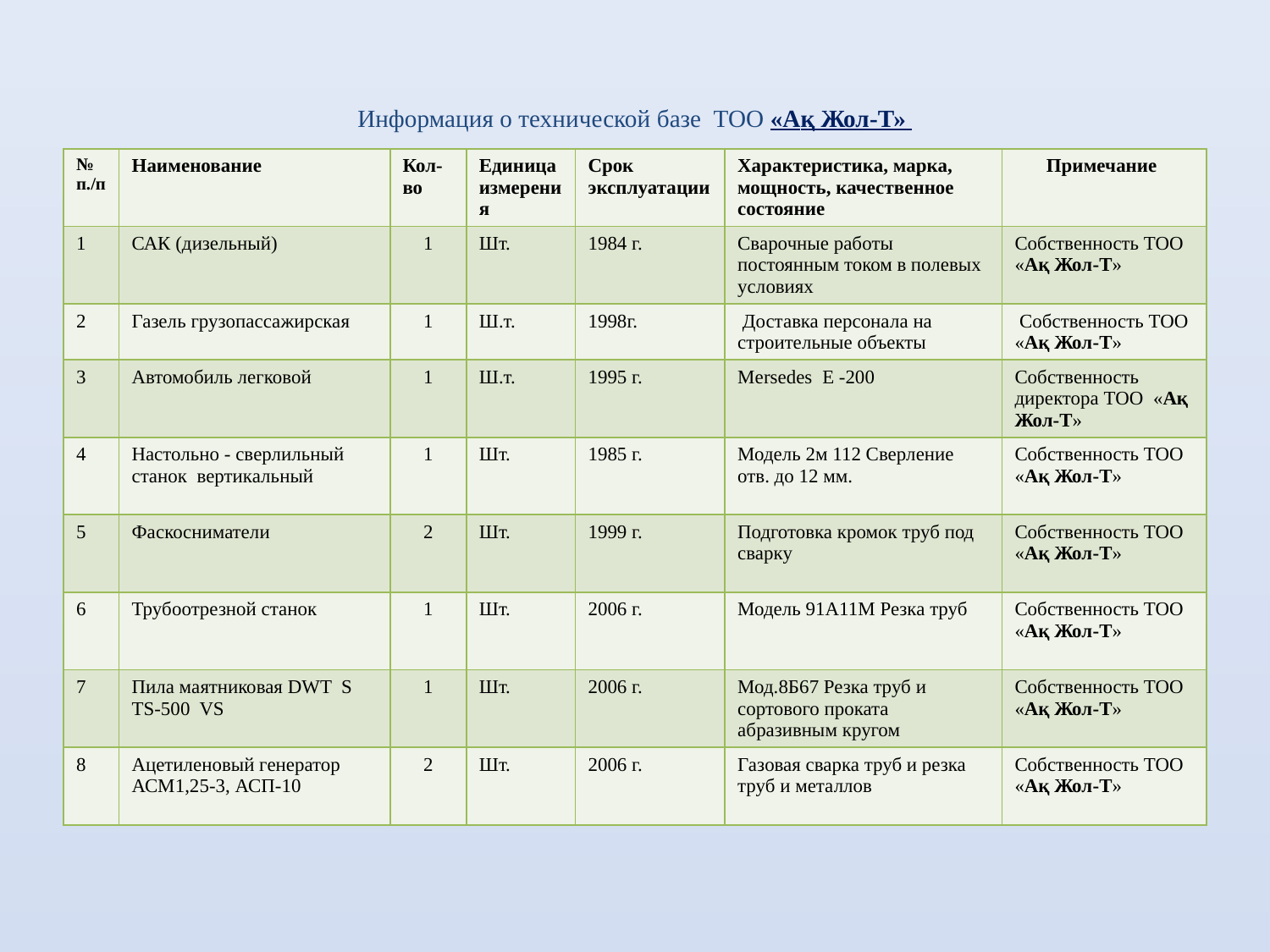

# Информация о технической базе  ТОО «Ақ Жол-Т»
| № п./п | Наименование | Кол-во | Единица измерения | Срок эксплуатации | Характеристика, марка, мощность, качественное состояние | Примечание |
| --- | --- | --- | --- | --- | --- | --- |
| 1 | САК (дизельный) | 1 | Шт. | 1984 г. | Сварочные работы постоянным током в полевых условиях | Собственность ТОО «Ақ Жол-Т» |
| 2 | Газель грузопассажирская | 1 | Ш.т. | 1998г. | Доставка персонала на строительные объекты | Собственность ТОО «Ақ Жол-Т» |
| 3 | Автомобиль легковой | 1 | Ш.т. | 1995 г. | Mersedes E -200 | Собственность директора ТОО «Ақ Жол-Т» |
| 4 | Настольно - сверлильный станок вертикальный | 1 | Шт. | 1985 г. | Модель 2м 112 Сверление отв. до 12 мм. | Собственность ТОО «Ақ Жол-Т» |
| 5 | Фаскосниматели | 2 | Шт. | 1999 г. | Подготовка кромок труб под сварку | Собственность ТОО «Ақ Жол-Т» |
| 6 | Трубоотрезной станок | 1 | Шт. | 2006 г. | Модель 91А11М Резка труб | Собственность ТОО «Ақ Жол-Т» |
| 7 | Пила маятниковая DWT S TS-500 VS | 1 | Шт. | 2006 г. | Мод.8Б67 Резка труб и сортового проката абразивным кругом | Собственность ТОО «Ақ Жол-Т» |
| 8 | Ацетиленовый генератор АСМ1,25-3, АСП-10 | 2 | Шт. | 2006 г. | Газовая сварка труб и резка труб и металлов | Собственность ТОО «Ақ Жол-Т» |